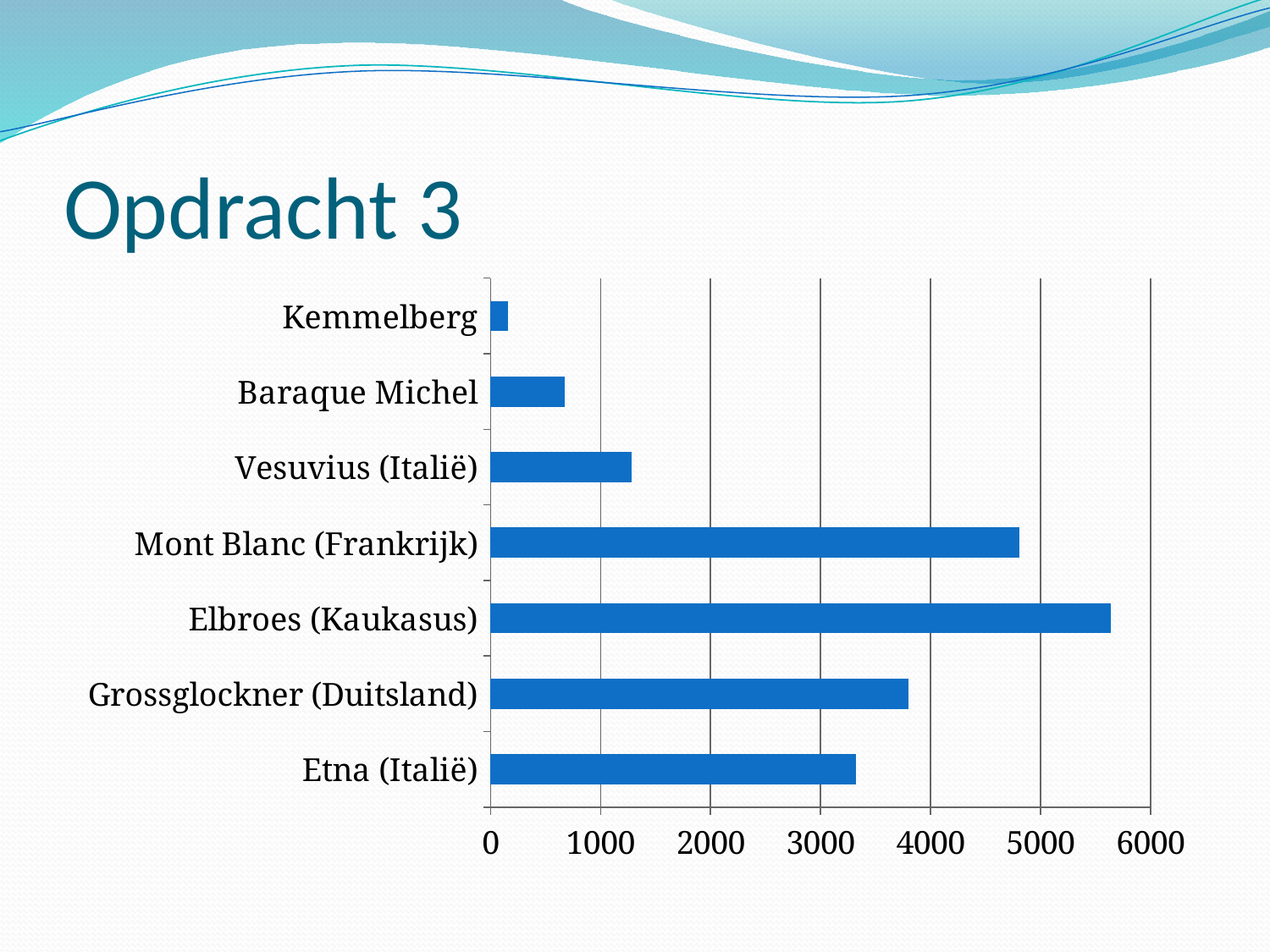

# Opdracht 3

### Chart

| Category | Reeks 1 |
|---|---|
| Etna (Italië) | 3323.0 |
| Grossglockner (Duitsland) | 3798.0 |
| Elbroes (Kaukasus) | 5642.0 |
| Mont Blanc (Frankrijk) | 4810.0 |
| Vesuvius (Italië) | 1281.0 |
| Baraque Michel | 674.0 |
| Kemmelberg | 156.0 |